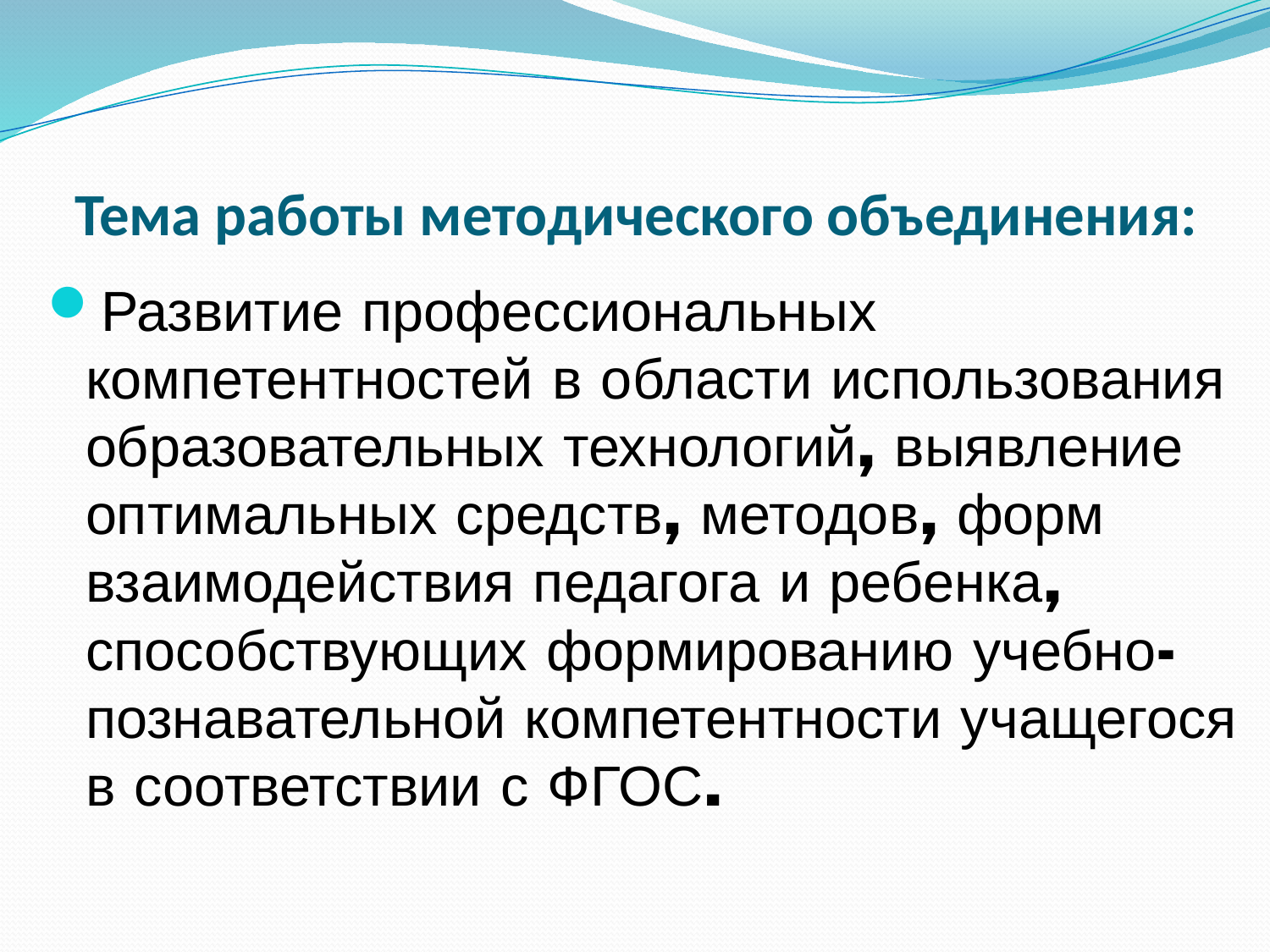

# Тема работы методического объединения:
Развитие профессиональных компетентностей в области использования образовательных технологий, выявление оптимальных средств, методов, форм взаимодействия педагога и ребенка, способствующих формированию учебно-познавательной компетентности учащегося в соответствии с ФГОС.